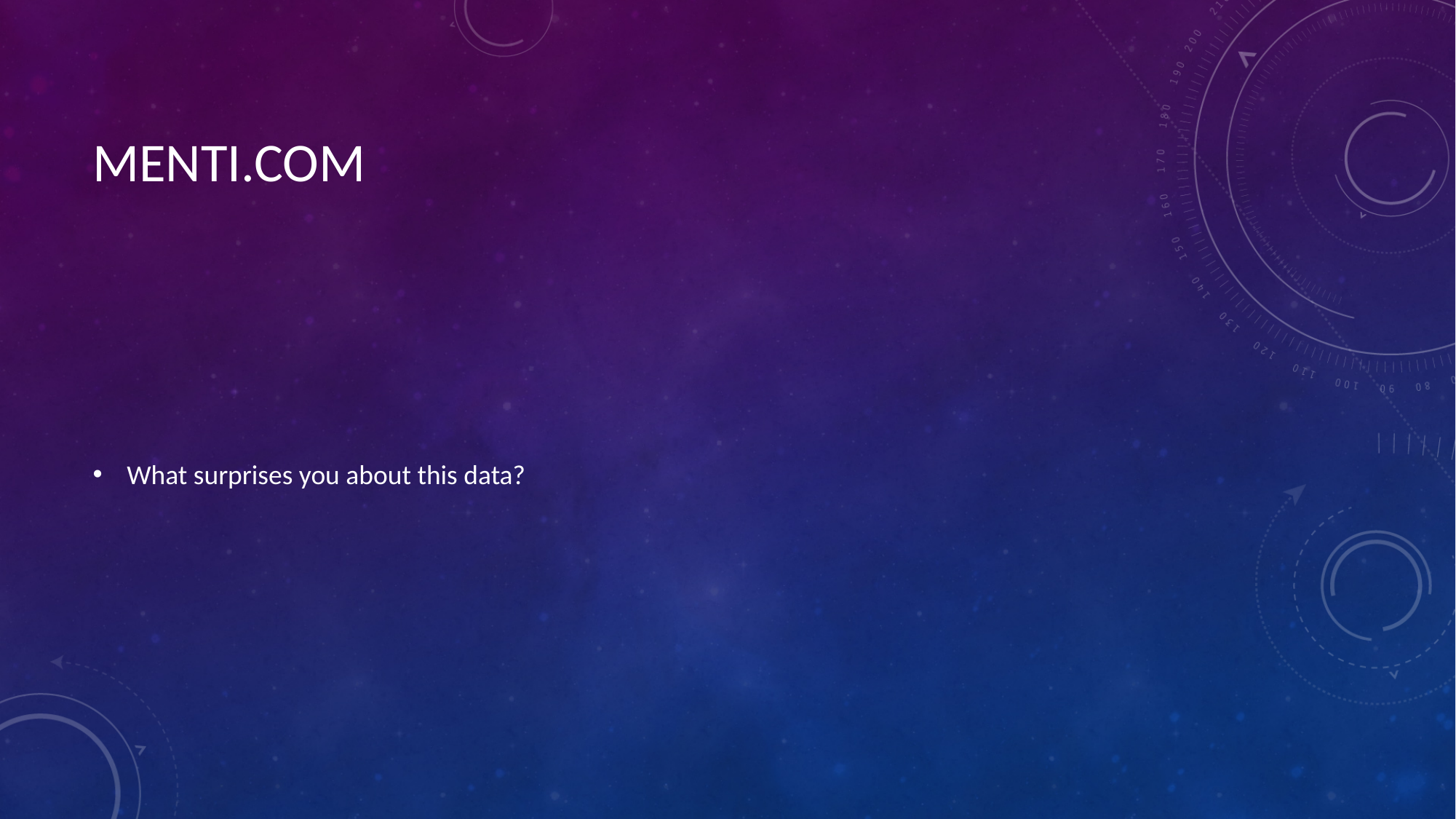

# MENTI.COM
What surprises you about this data?